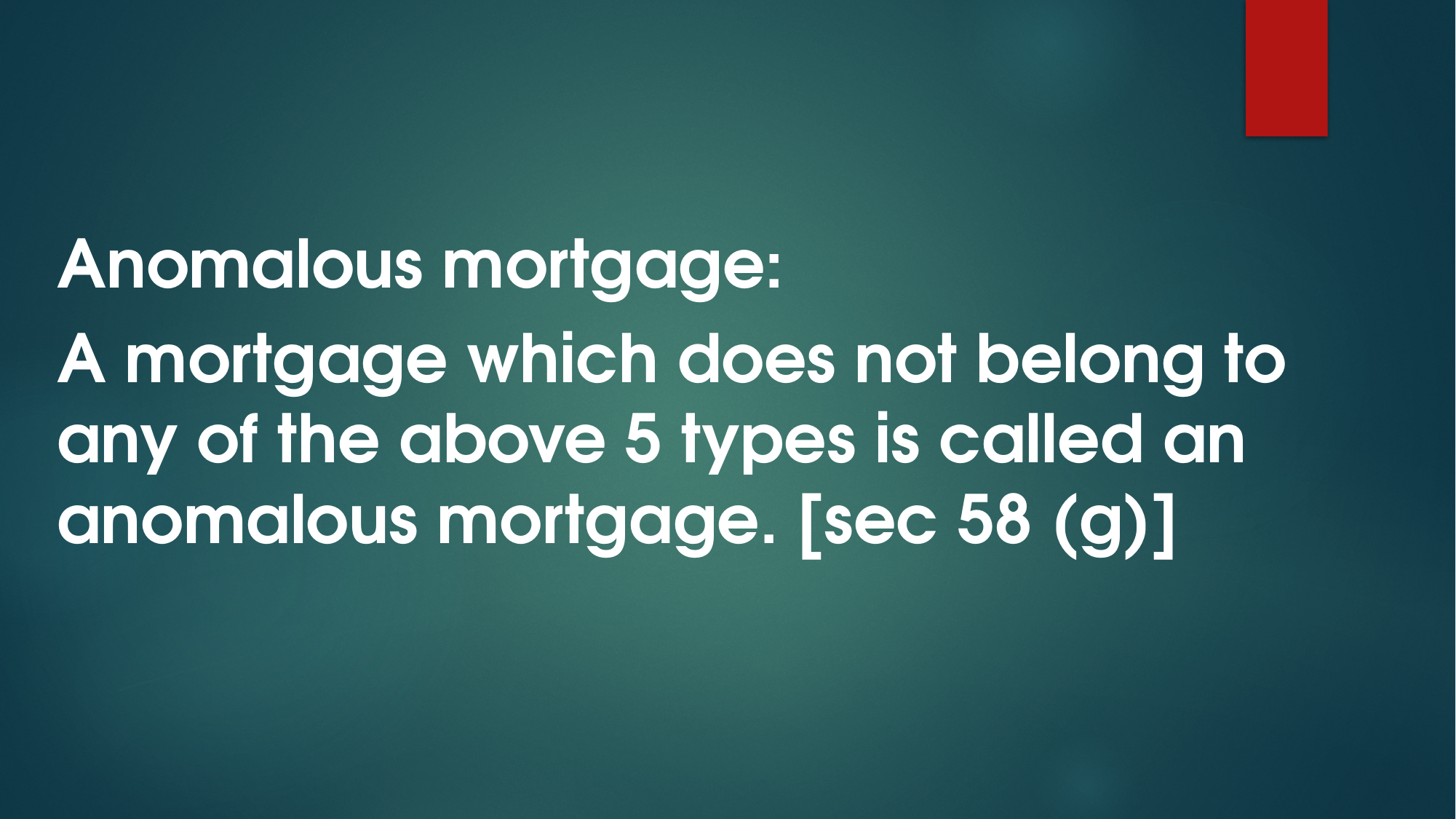

Anomalous mortgage:
A mortgage which does not belong to any of the above 5 types is called an anomalous mortgage. [sec 58 (g)]